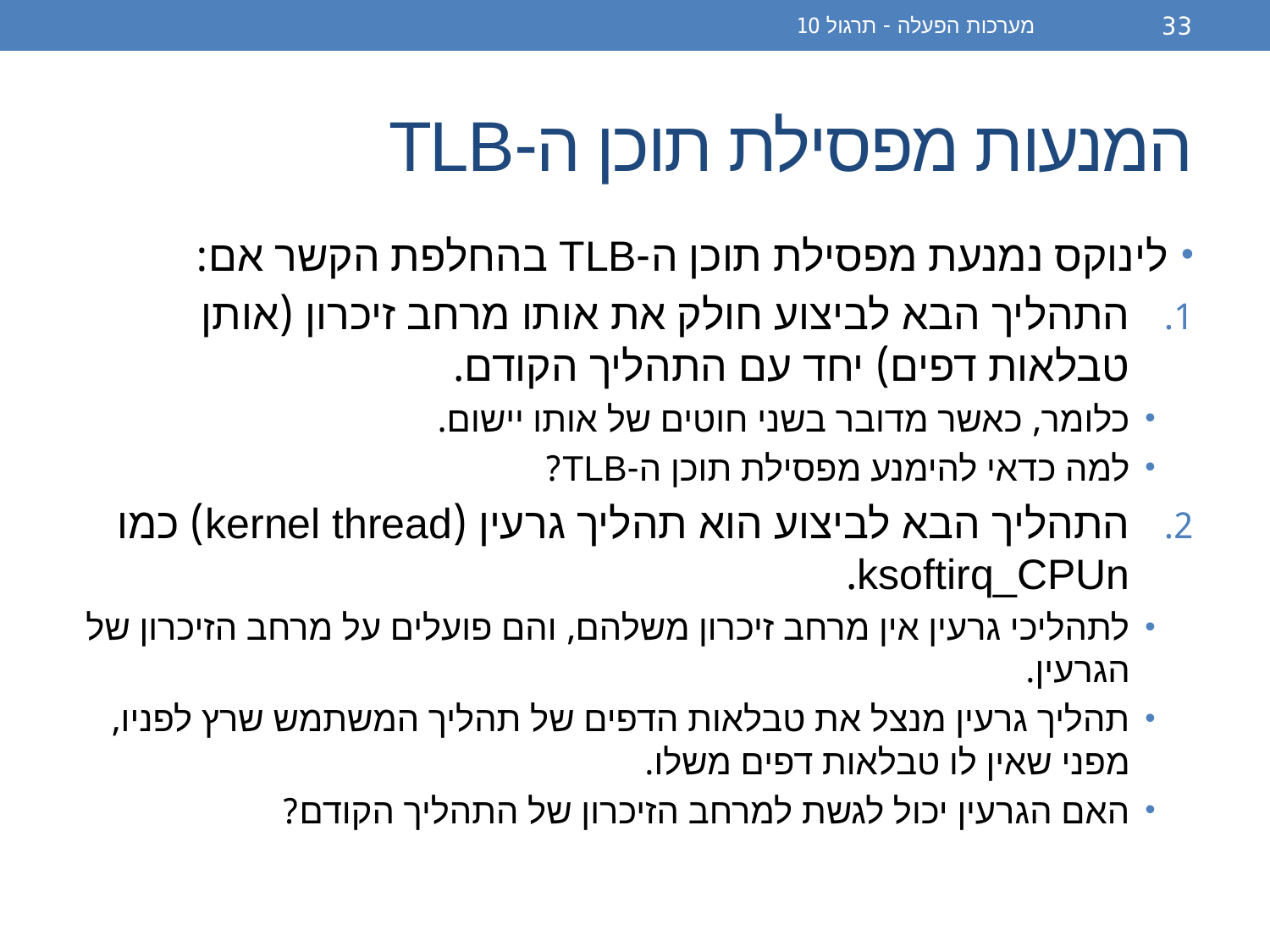

מערכות הפעלה - תרגול 10
33
# המנעות מפסילת תוכן ה-TLB
לינוקס נמנעת מפסילת תוכן ה-TLB בהחלפת הקשר אם:
התהליך הבא לביצוע חולק את אותו מרחב זיכרון (אותן טבלאות דפים) יחד עם התהליך הקודם.
כלומר, כאשר מדובר בשני חוטים של אותו יישום.
למה כדאי להימנע מפסילת תוכן ה-TLB?
התהליך הבא לביצוע הוא תהליך גרעין (kernel thread) כמו ksoftirq_CPUn.
לתהליכי גרעין אין מרחב זיכרון משלהם, והם פועלים על מרחב הזיכרון של הגרעין.
תהליך גרעין מנצל את טבלאות הדפים של תהליך המשתמש שרץ לפניו, מפני שאין לו טבלאות דפים משלו.
האם הגרעין יכול לגשת למרחב הזיכרון של התהליך הקודם?